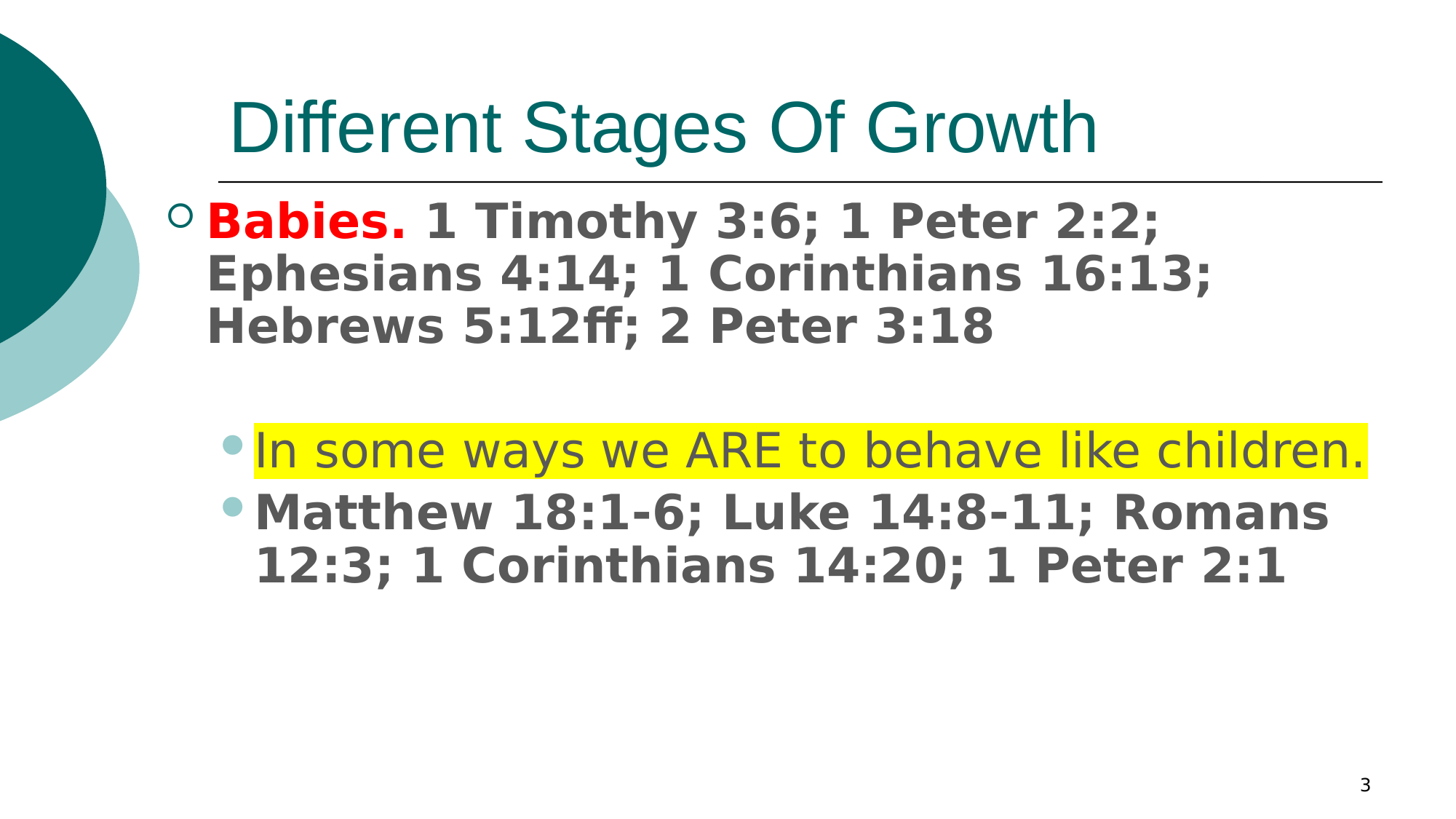

# Different Stages Of Growth
Babies. 1 Timothy 3:6; 1 Peter 2:2;
Ephesians 4:14; 1 Corinthians 16:13;
Hebrews 5:12ff; 2 Peter 3:18

In some ways we ARE to behave like children.
Matthew 18:1-6; Luke 14:8-11; Romans 12:3; 1 Corinthians 14:20; 1 Peter 2:1
3